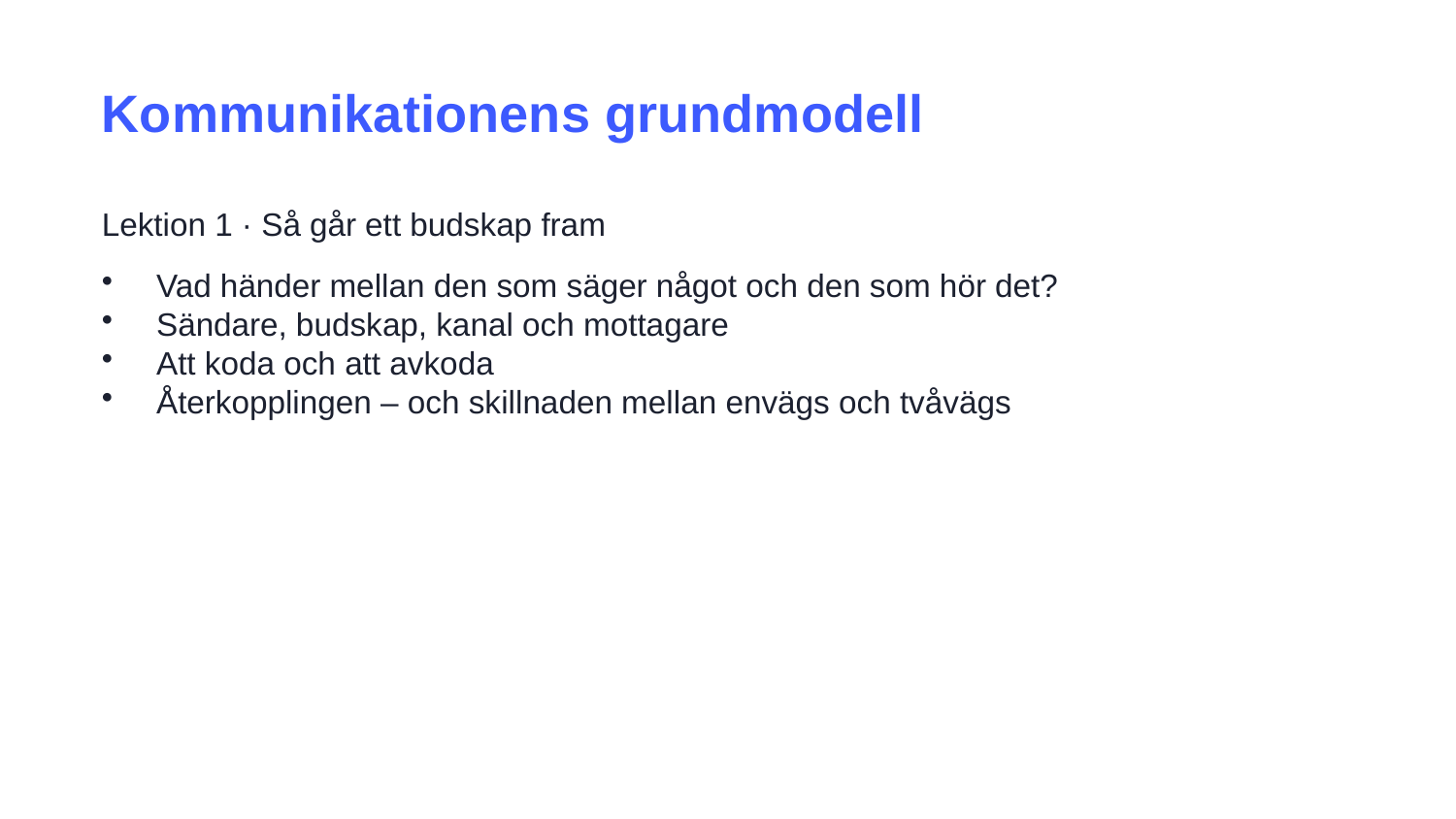

Kommunikationens grundmodell
Lektion 1 · Så går ett budskap fram
Vad händer mellan den som säger något och den som hör det?
Sändare, budskap, kanal och mottagare
Att koda och att avkoda
Återkopplingen – och skillnaden mellan envägs och tvåvägs